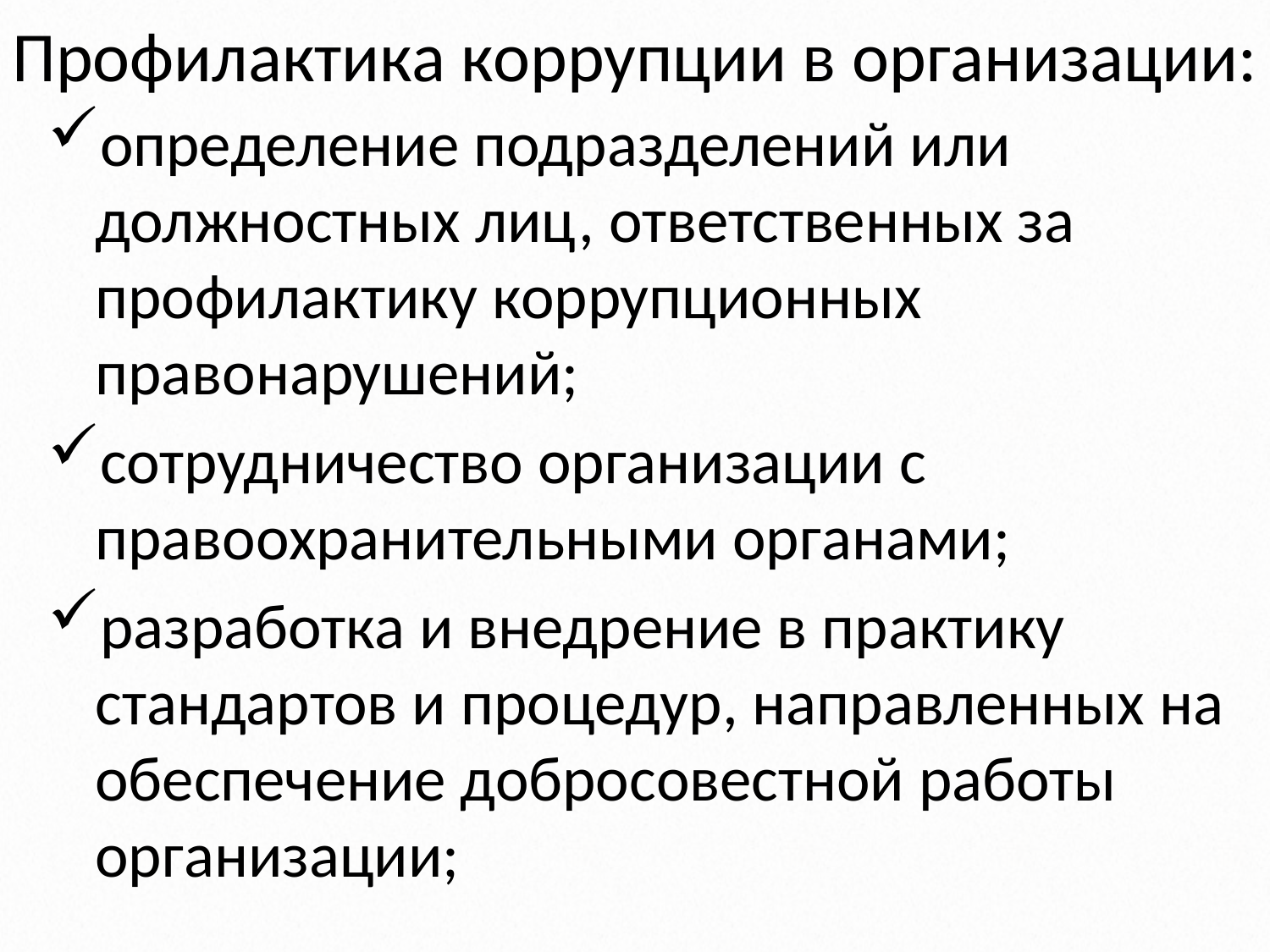

# Профилактика коррупции в организации:
определение подразделений или должностных лиц, ответственных за профилактику коррупционных правонарушений;
сотрудничество организации с правоохранительными органами;
разработка и внедрение в практику стандартов и процедур, направленных на обеспечение добросовестной работы организации;